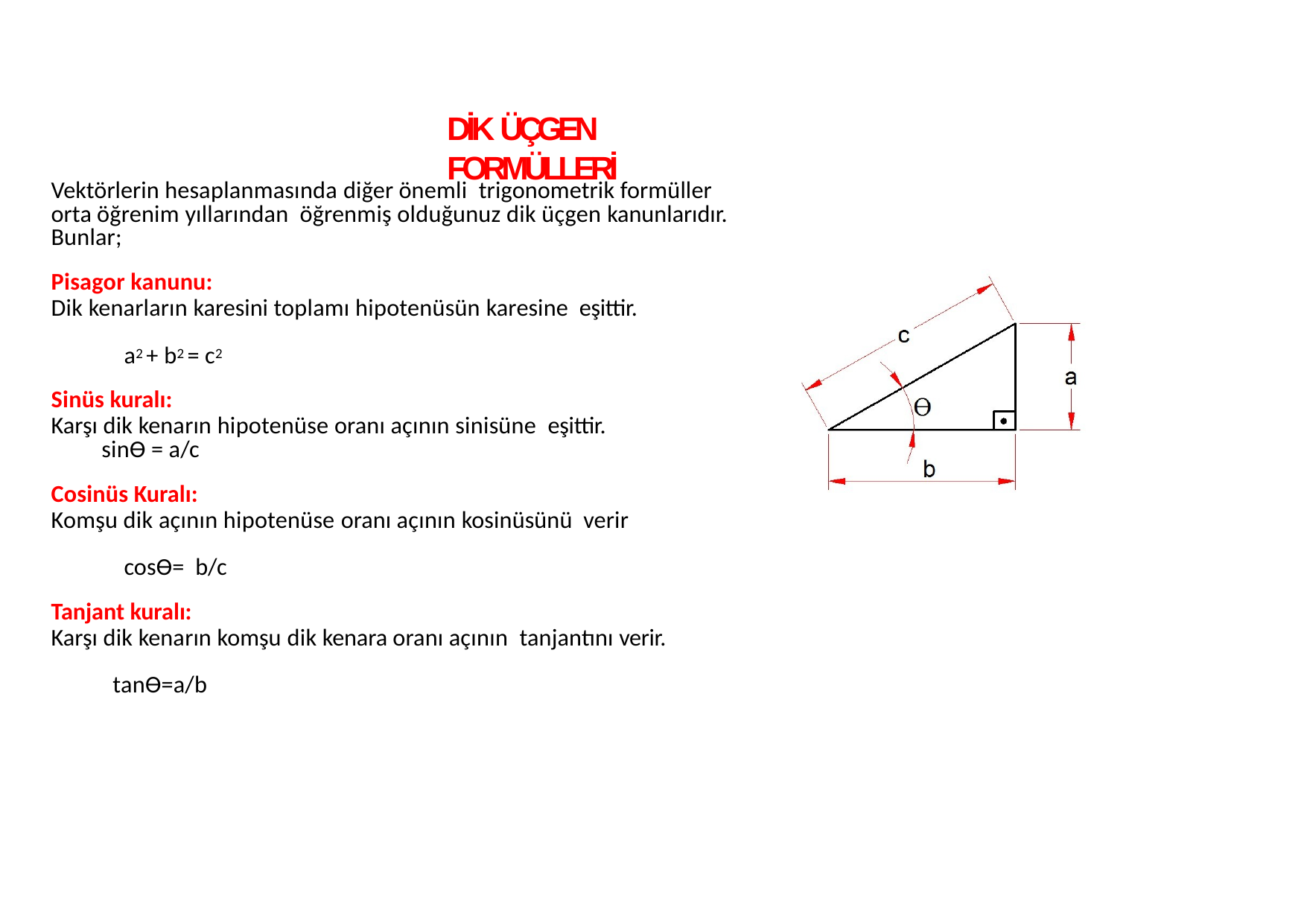

# DİK ÜÇGEN FORMÜLLERİ
Vektörlerin hesaplanmasında diğer önemli  trigonometrik formüller orta öğrenim yıllarından  öğrenmiş olduğunuz dik üçgen kanunlarıdır. Bunlar;
Pisagor kanunu:
Dik kenarların karesini toplamı hipotenüsün karesine  eşittir.
a2 + b2 = c2
Sinüs kuralı:
Karşı dik kenarın hipotenüse oranı açının sinisüne  eşittir.
sinϴ = a/c
Cosinüs Kuralı:
Komşu dik açının hipotenüse oranı açının kosinüsünü  verir
cosϴ= b/c
Tanjant kuralı:
Karşı dik kenarın komşu dik kenara oranı açının  tanjantını verir.
tanϴ=a/b